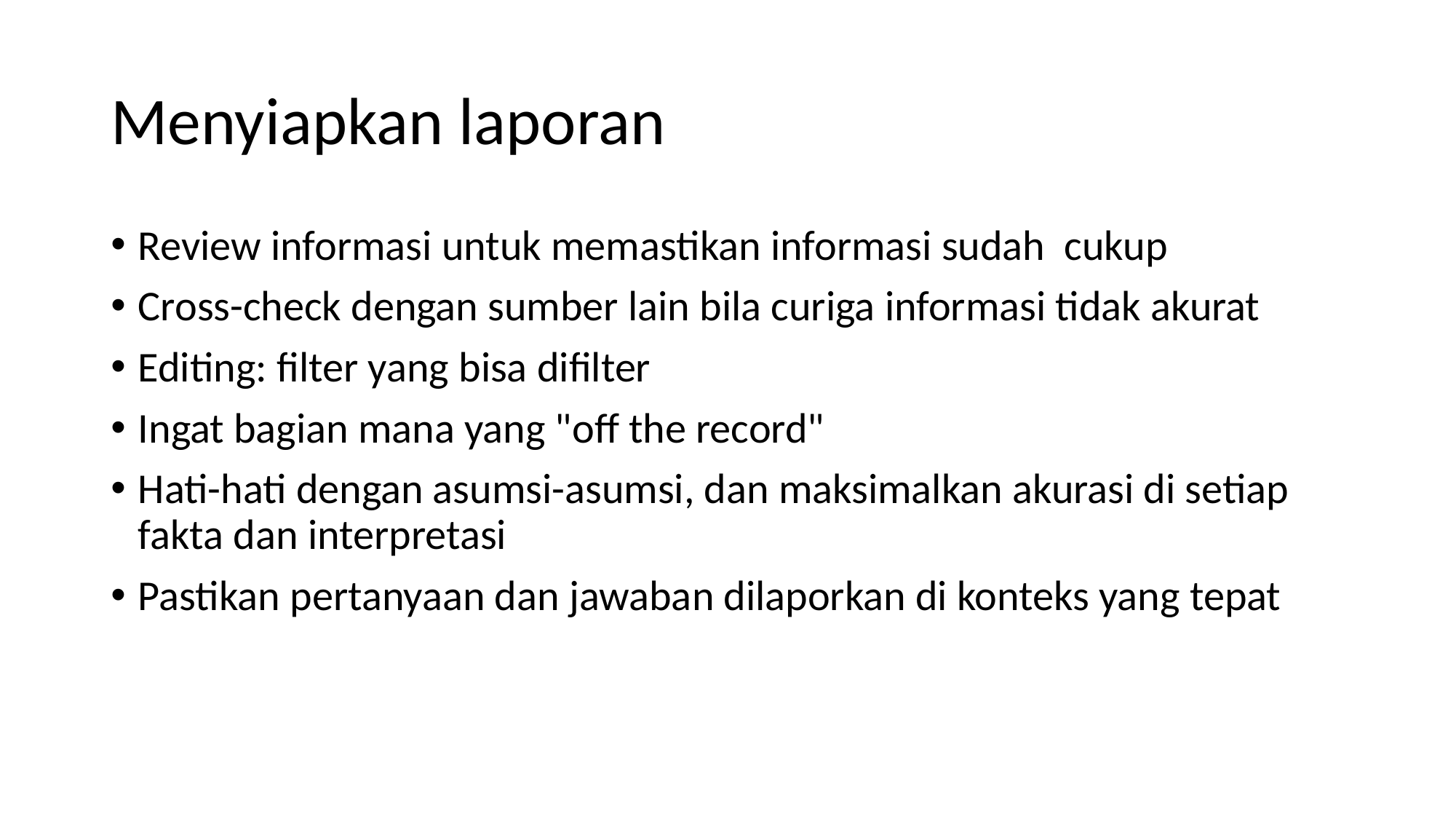

# Menyiapkan laporan
Review informasi untuk memastikan informasi sudah  cukup
Cross-check dengan sumber lain bila curiga informasi tidak akurat
Editing: filter yang bisa difilter
Ingat bagian mana yang "off the record"
Hati-hati dengan asumsi-asumsi, dan maksimalkan akurasi di setiap fakta dan interpretasi
Pastikan pertanyaan dan jawaban dilaporkan di konteks yang tepat